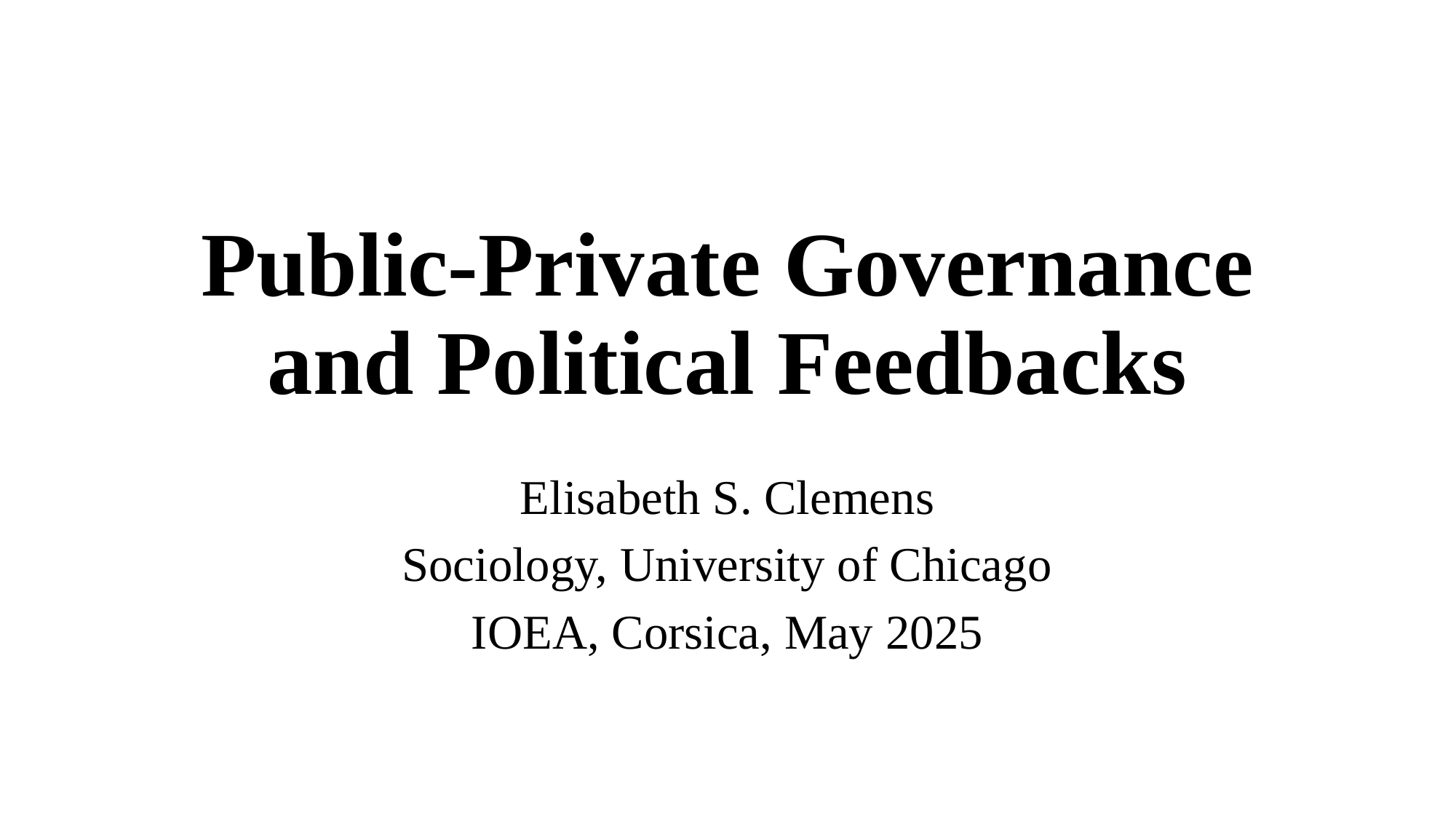

# Public-Private Governance and Political Feedbacks
Elisabeth S. Clemens
Sociology, University of Chicago
IOEA, Corsica, May 2025